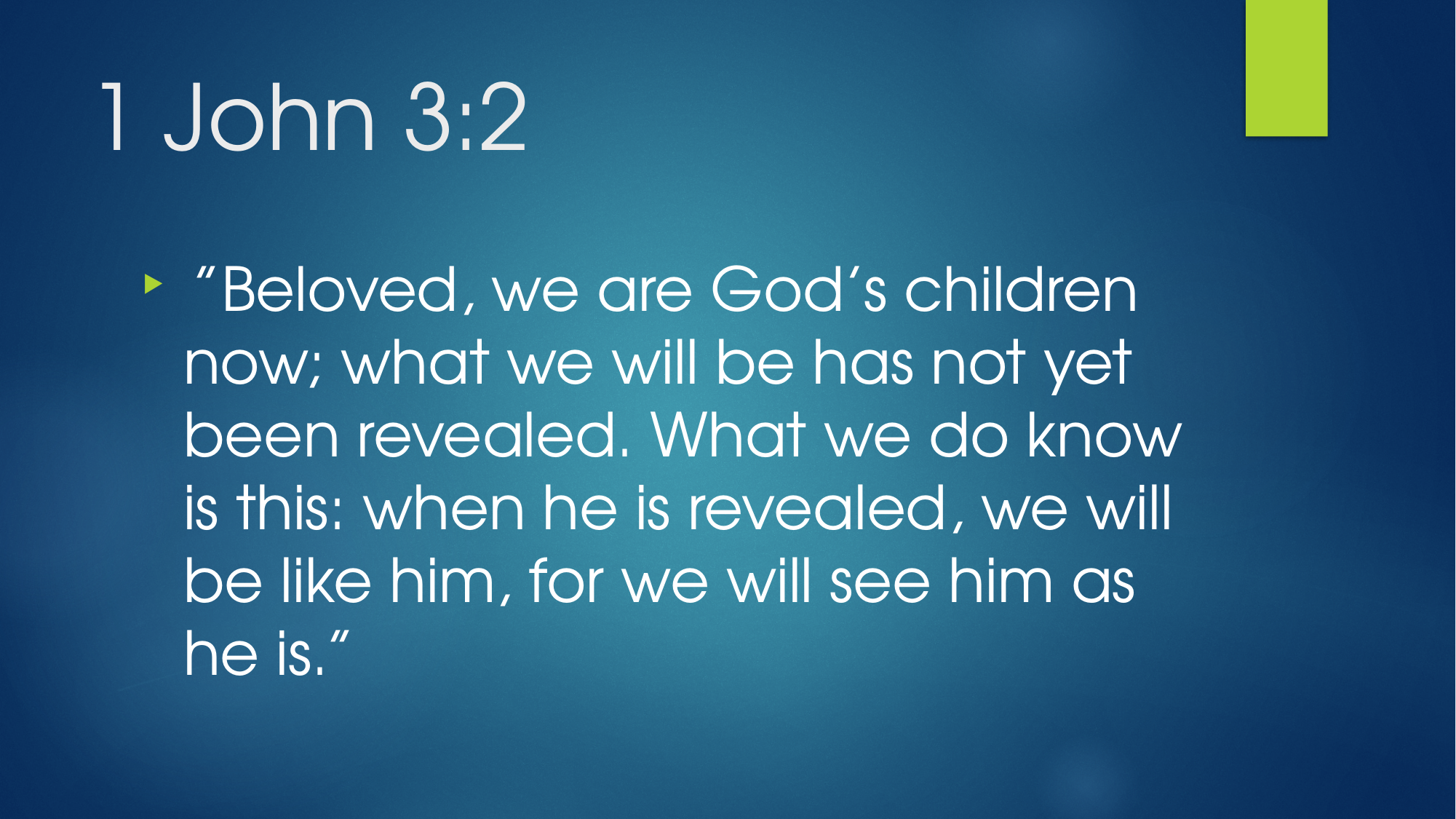

# 1 John 3:2
 ”Beloved, we are God’s children now; what we will be has not yet been revealed. What we do know is this: when he is revealed, we will be like him, for we will see him as he is.”